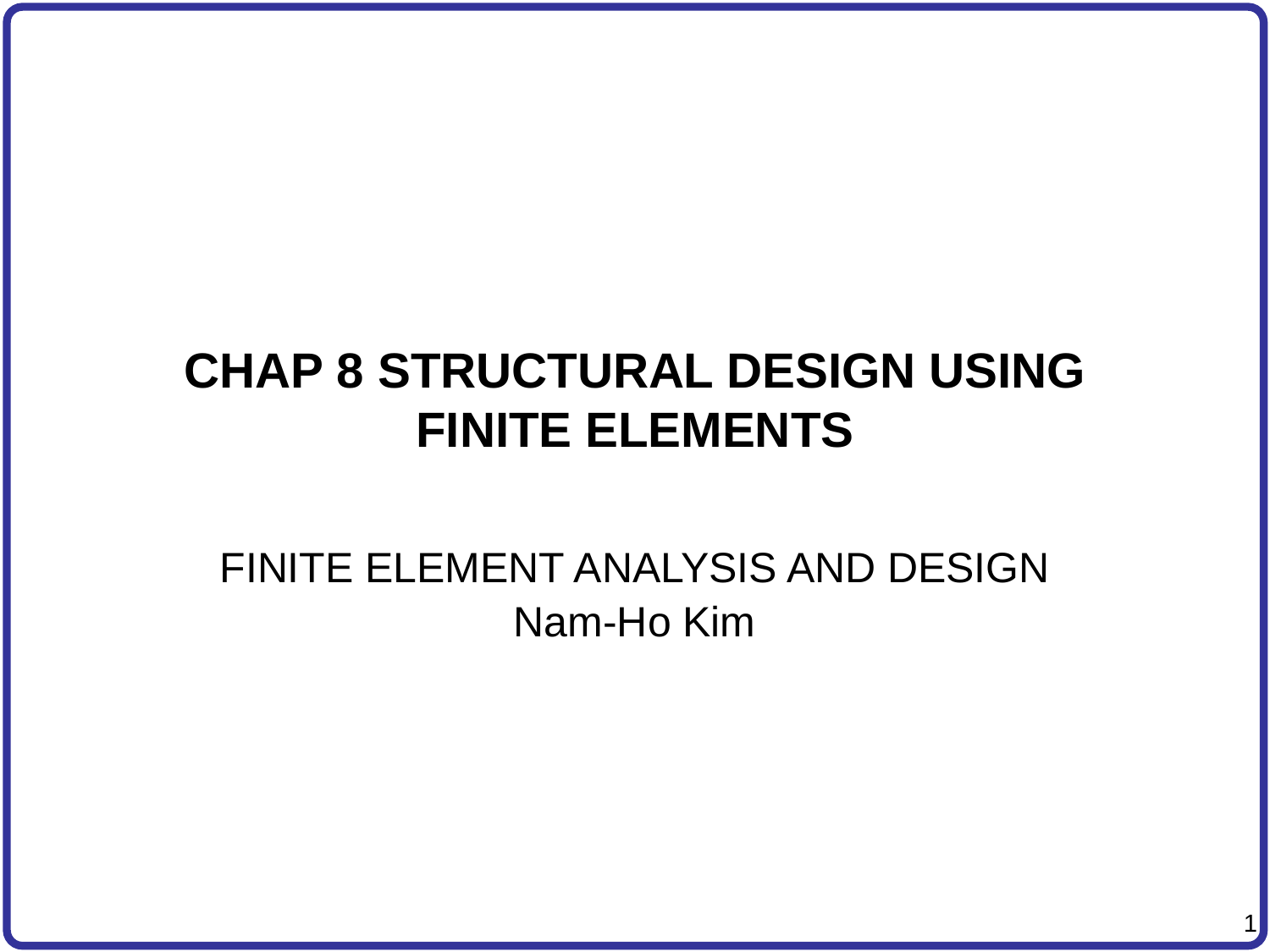

# CHAP 8 STRUCTURAL DESIGN USING FINITE ELEMENTS
FINITE ELEMENT ANALYSIS AND DESIGN
Nam-Ho Kim